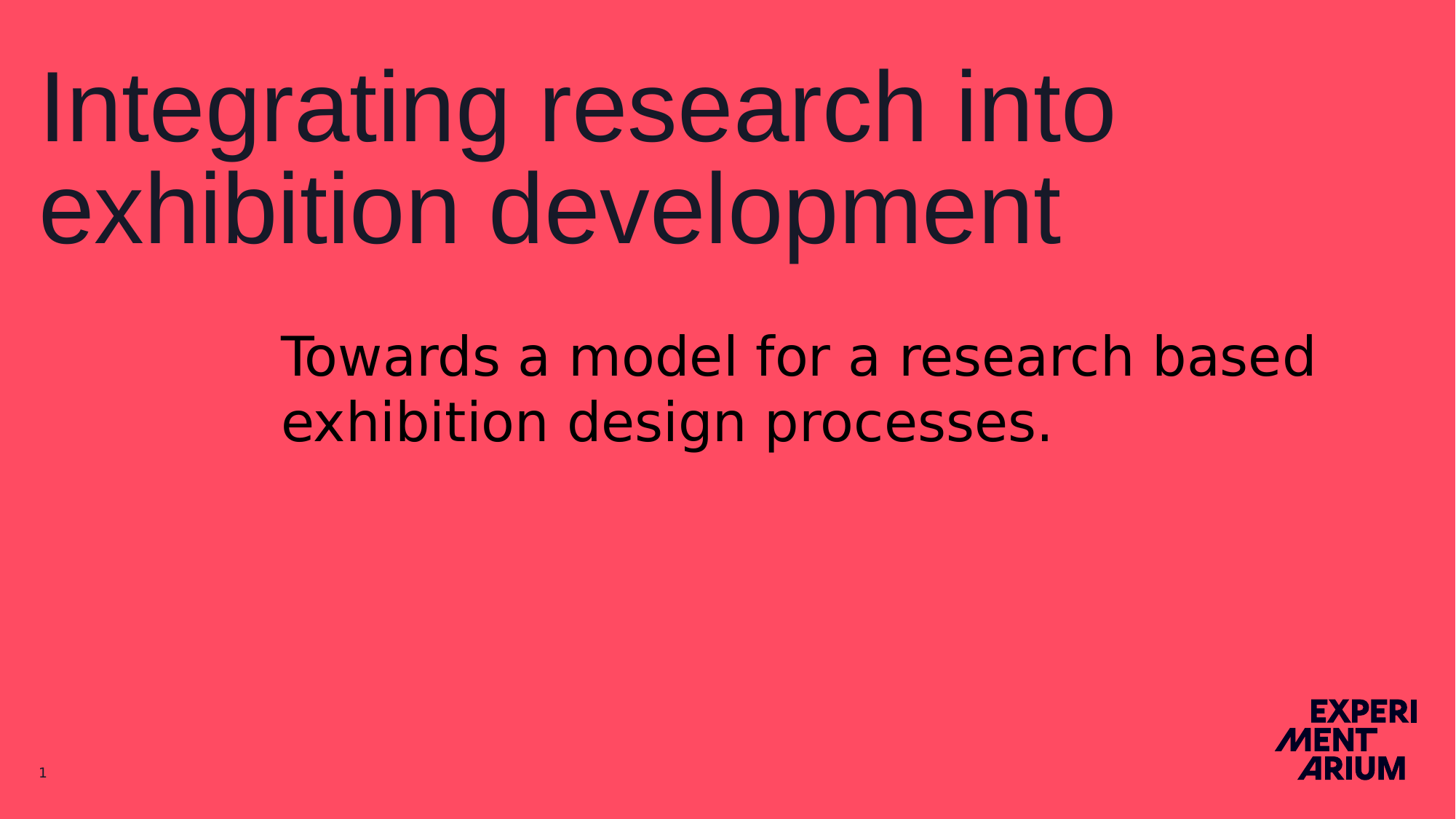

# Integrating research into exhibition development
Towards a model for a research based exhibition design processes.
1